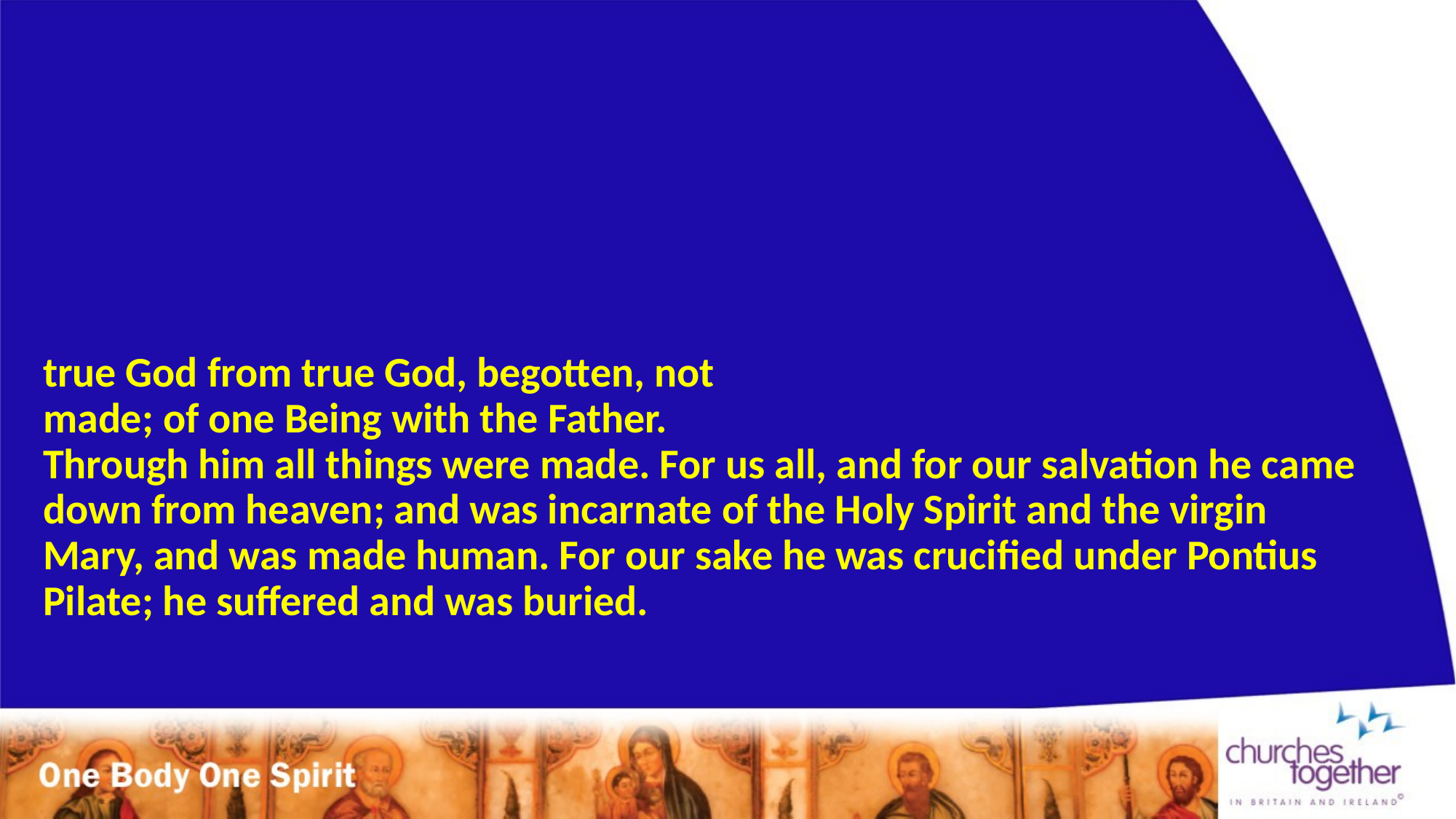

# true God from true God, begotten, not made; of one Being with the Father. Through him all things were made. For us all, and for our salvation he came down from heaven; and was incarnate of the Holy Spirit and the virgin Mary, and was made human. For our sake he was crucified under Pontius Pilate; he suffered and was buried.